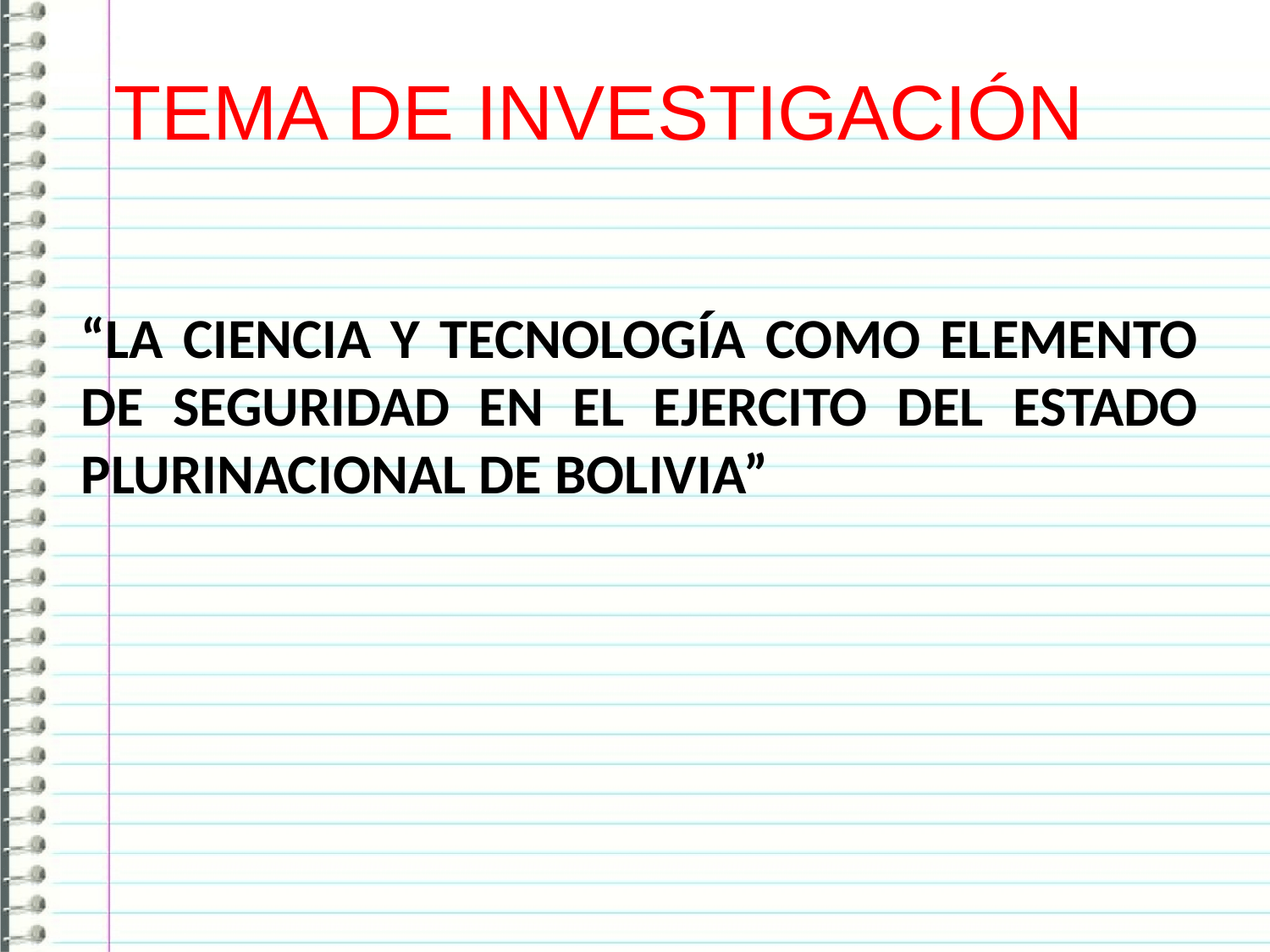

# TEMA DE INVESTIGACIÓN
“LA CIENCIA Y TECNOLOGÍA COMO ELEMENTO DE SEGURIDAD EN EL EJERCITO DEL ESTADO PLURINACIONAL DE BOLIVIA”